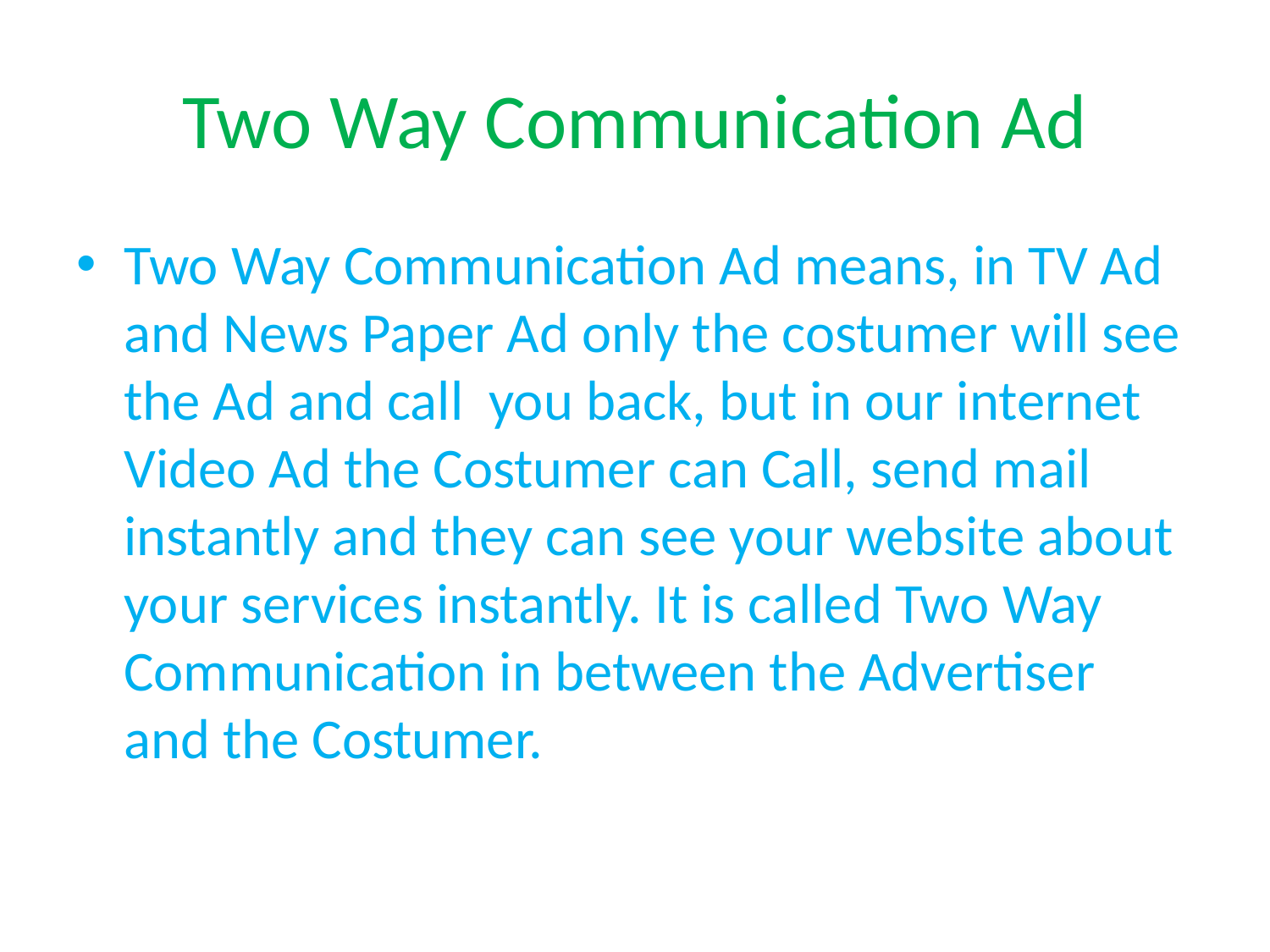

# Two Way Communication Ad
Two Way Communication Ad means, in TV Ad and News Paper Ad only the costumer will see the Ad and call  you back, but in our internet Video Ad the Costumer can Call, send mail instantly and they can see your website about your services instantly. It is called Two Way Communication in between the Advertiser and the Costumer.